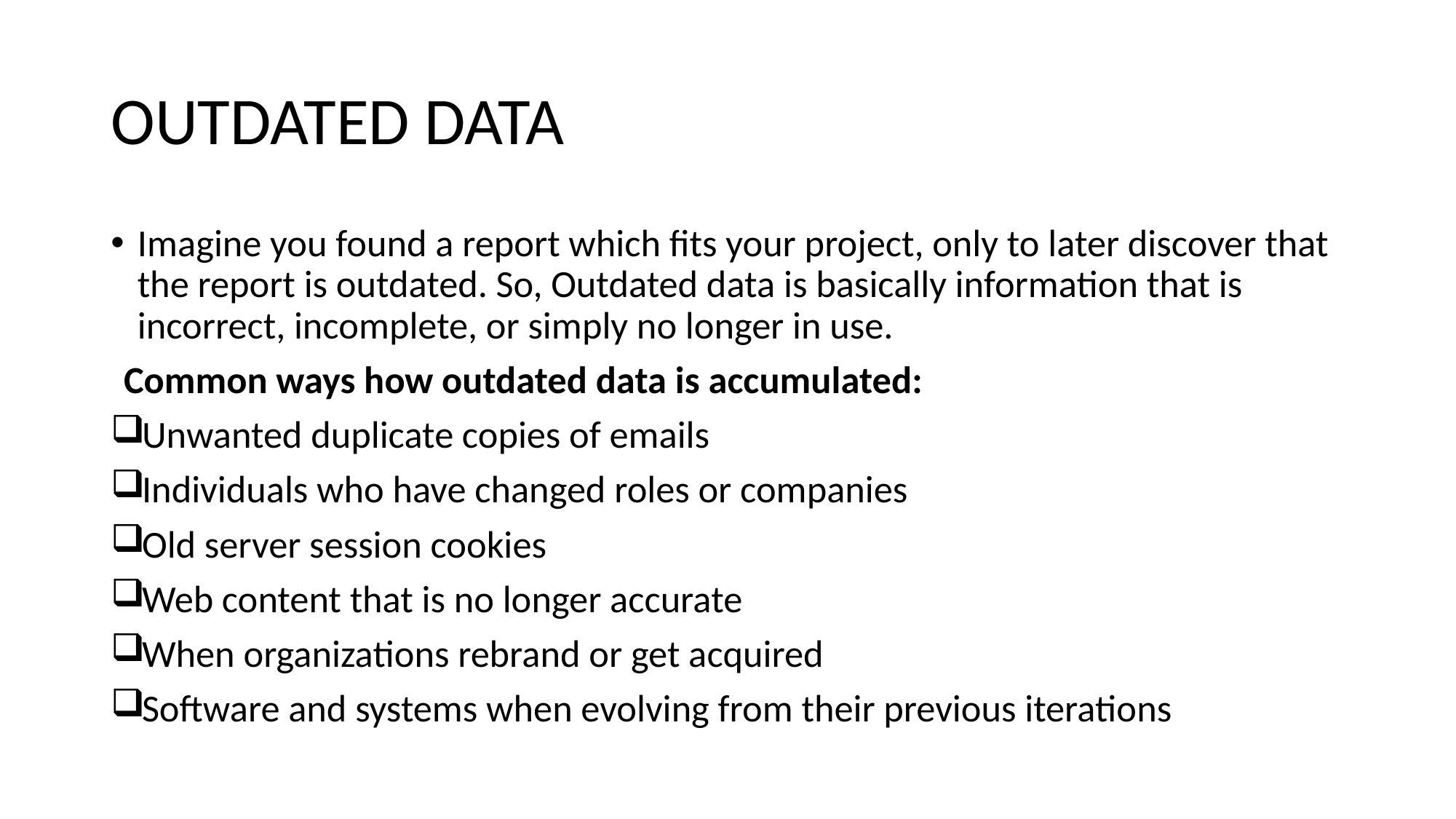

# OUTDATED DATA
Imagine you found a report which fits your project, only to later discover that the report is outdated. So, Outdated data is basically information that is incorrect, incomplete, or simply no longer in use.
Common ways how outdated data is accumulated:
Unwanted duplicate copies of emails
Individuals who have changed roles or companies
Old server session cookies
Web content that is no longer accurate
When organizations rebrand or get acquired
Software and systems when evolving from their previous iterations